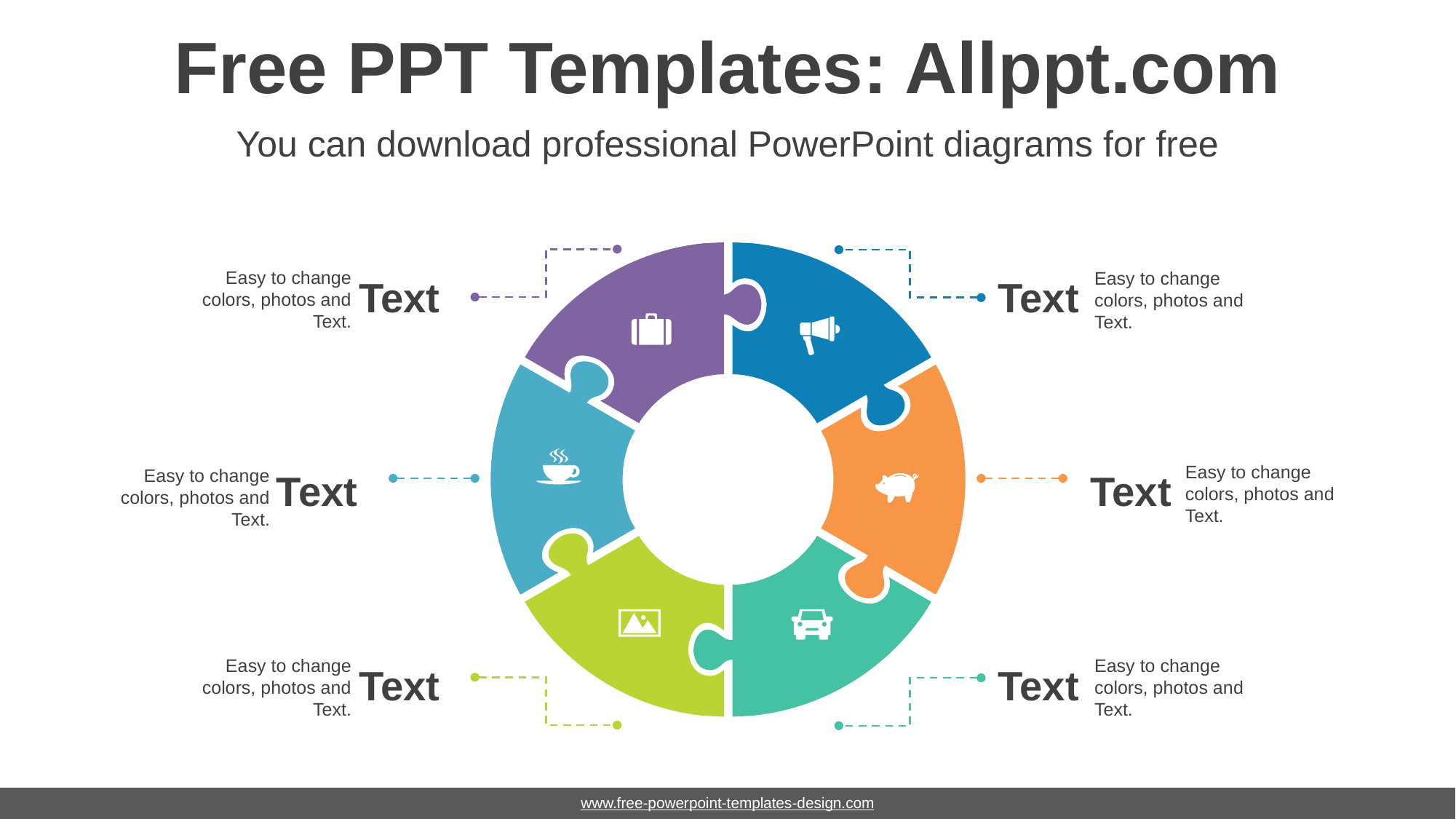

# Free PPT Templates: Allppt.com
You can download professional PowerPoint diagrams for free

Easy to change colors, photos and Text.
Easy to change colors, photos and Text.
Text
Text

Easy to change colors, photos and Text.
Easy to change colors, photos and Text.
Text
Text

Easy to change colors, photos and Text.
Easy to change colors, photos and Text.
Text
Text
www.free-powerpoint-templates-design.com